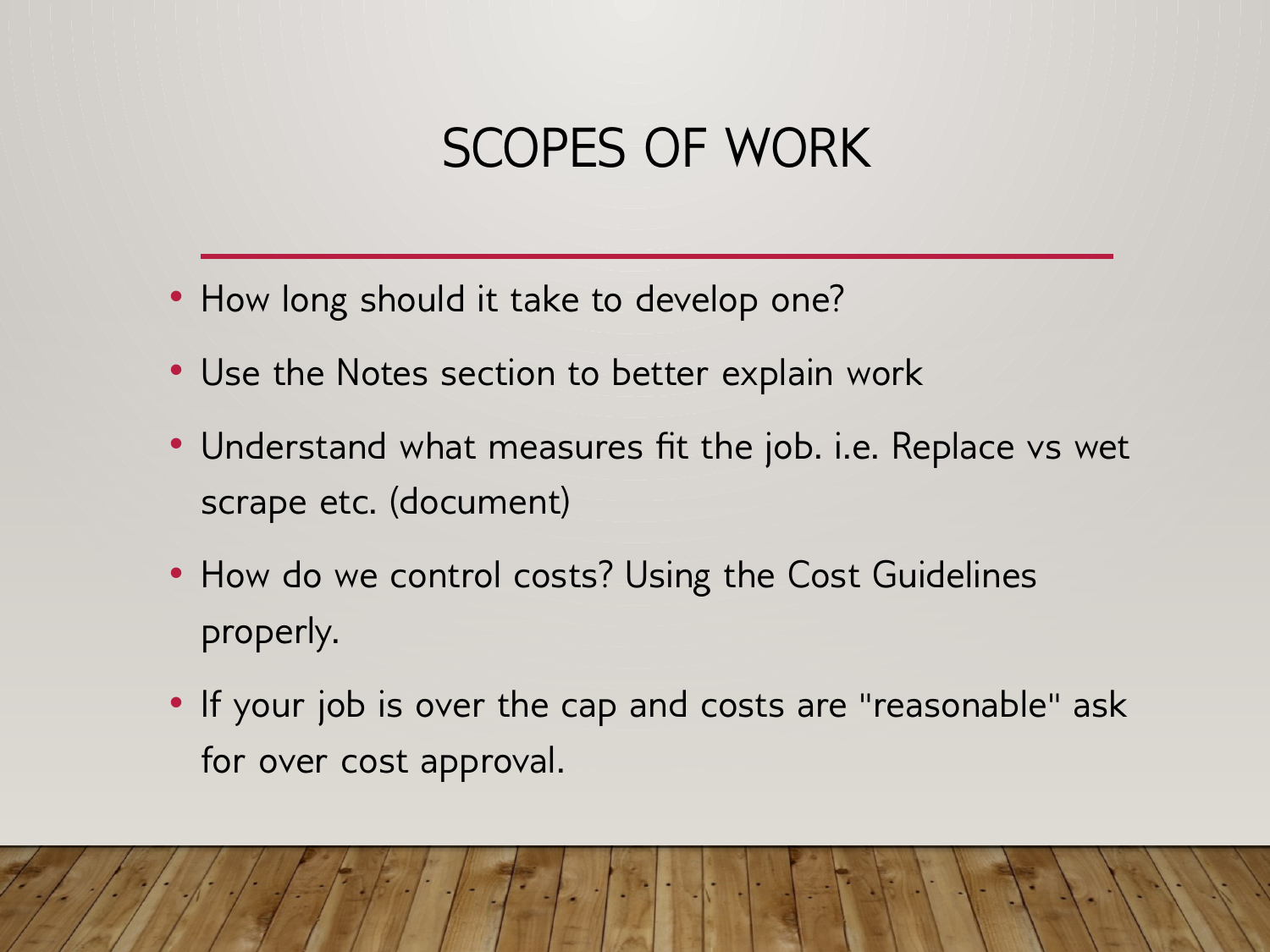

# Scopes of work
How long should it take to develop one?
Use the Notes section to better explain work
Understand what measures fit the job. i.e. Replace vs wet scrape etc. (document)
How do we control costs? Using the Cost Guidelines properly.
If your job is over the cap and costs are "reasonable" ask for over cost approval.